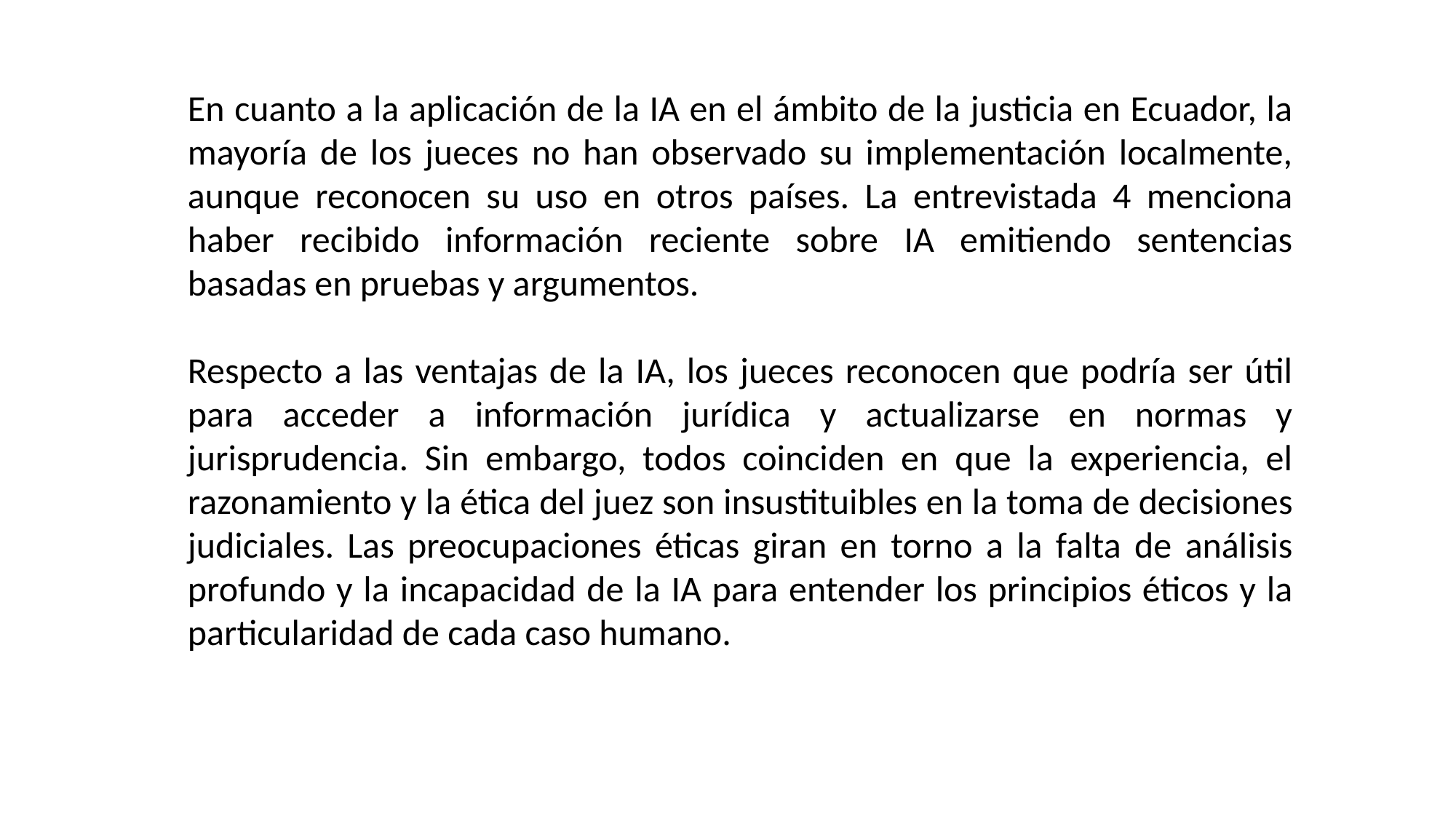

En cuanto a la aplicación de la IA en el ámbito de la justicia en Ecuador, la mayoría de los jueces no han observado su implementación localmente, aunque reconocen su uso en otros países. La entrevistada 4 menciona haber recibido información reciente sobre IA emitiendo sentencias basadas en pruebas y argumentos.

Respecto a las ventajas de la IA, los jueces reconocen que podría ser útil para acceder a información jurídica y actualizarse en normas y jurisprudencia. Sin embargo, todos coinciden en que la experiencia, el razonamiento y la ética del juez son insustituibles en la toma de decisiones judiciales. Las preocupaciones éticas giran en torno a la falta de análisis profundo y la incapacidad de la IA para entender los principios éticos y la particularidad de cada caso humano.